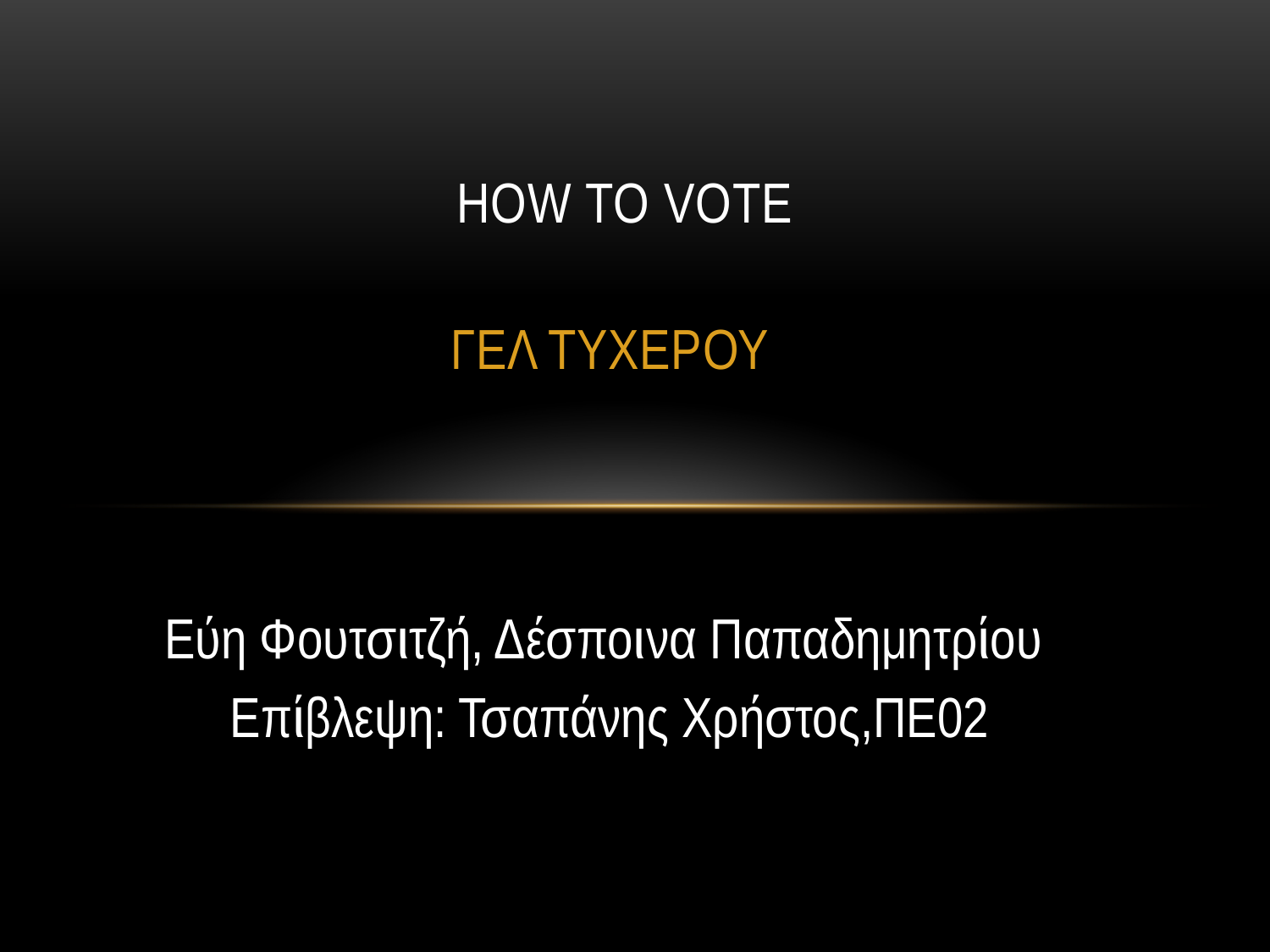

# How to vote
ΓΕΛ ΤΥΧΕΡΟΥ
Εύη Φουτσιτζή, Δέσποινα Παπαδημητρίου
Επίβλεψη: Τσαπάνης Χρήστος,ΠΕ02